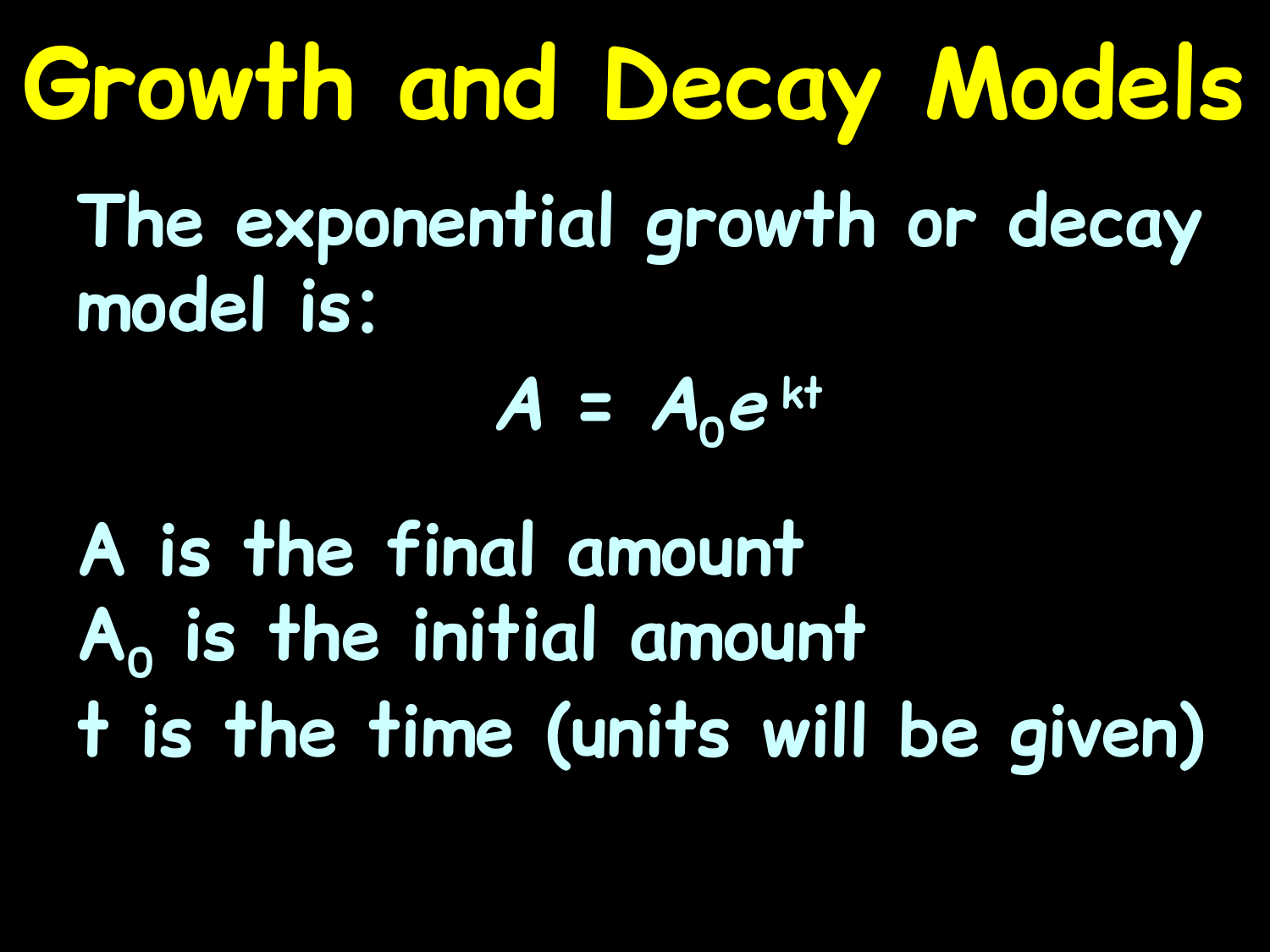

# Growth and Decay Models
The exponential growth or decay model is:
A = A0e kt

A is the final amount
A0 is the initial amount
t is the time (units will be given)